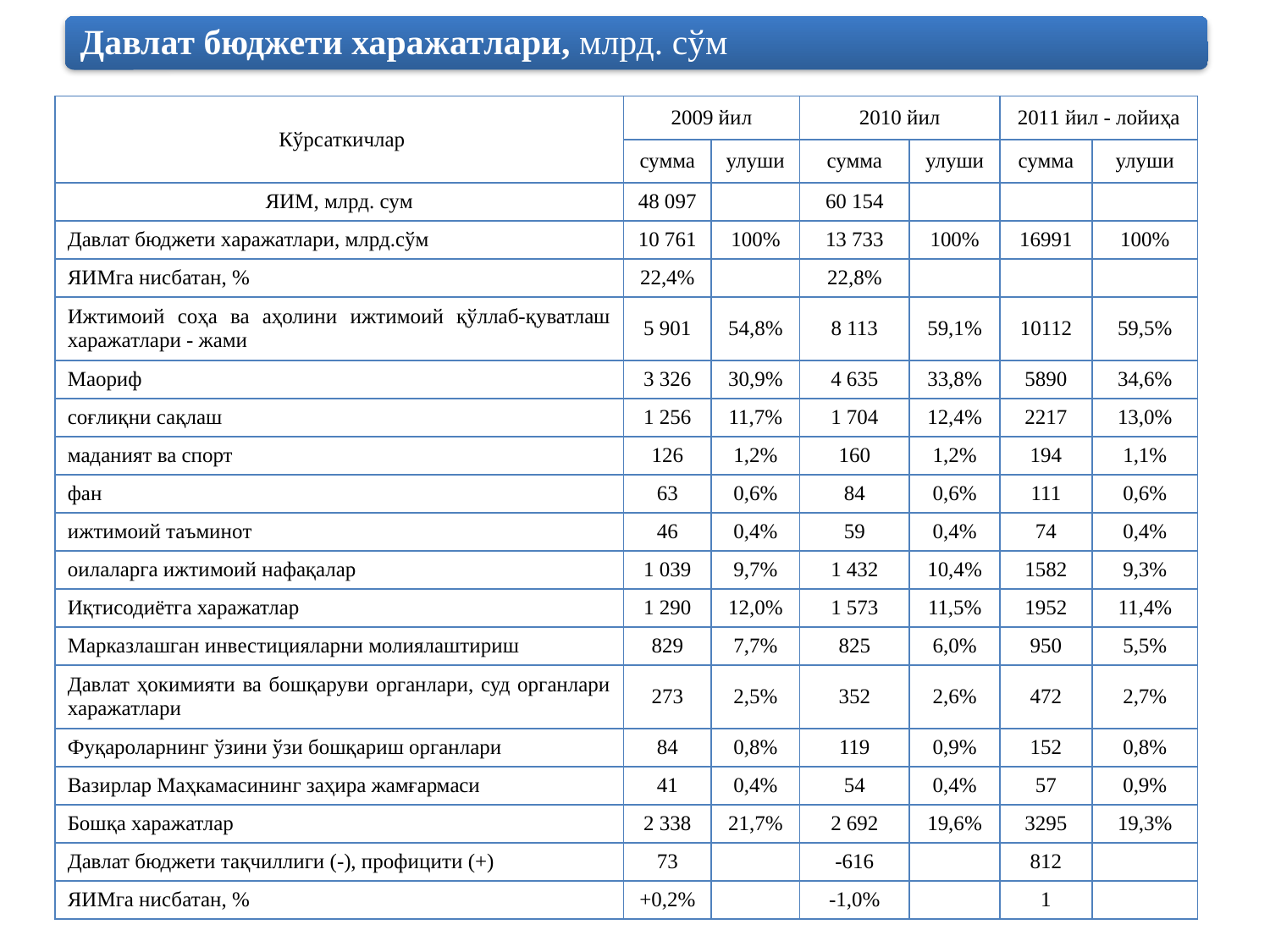

Давлат бюджети харажатлари, млрд. сўм
| Кўрсаткичлар | 2009 йил |  | 2010 йил |  | 2011 йил - лойиҳа |  |
| --- | --- | --- | --- | --- | --- | --- |
|  | сумма | улуши | сумма | улуши | сумма | улуши |
| ЯИМ, млрд. сум | 48 097 |  | 60 154 |  |  |  |
| Давлат бюджети харажатлари, млрд.сўм | 10 761 | 100% | 13 733 | 100% | 16991 | 100% |
| ЯИМга нисбатан, % | 22,4% |  | 22,8% |  |  |  |
| Ижтимоий соҳа ва аҳолини ижтимоий қўллаб-қуватлаш харажатлари - жами | 5 901 | 54,8% | 8 113 | 59,1% | 10112 | 59,5% |
| Маориф | 3 326 | 30,9% | 4 635 | 33,8% | 5890 | 34,6% |
| соғлиқни сақлаш | 1 256 | 11,7% | 1 704 | 12,4% | 2217 | 13,0% |
| маданият ва спорт | 126 | 1,2% | 160 | 1,2% | 194 | 1,1% |
| фан | 63 | 0,6% | 84 | 0,6% | 111 | 0,6% |
| ижтимоий таъминот | 46 | 0,4% | 59 | 0,4% | 74 | 0,4% |
| оилаларга ижтимоий нафақалар | 1 039 | 9,7% | 1 432 | 10,4% | 1582 | 9,3% |
| Иқтисодиётга харажатлар | 1 290 | 12,0% | 1 573 | 11,5% | 1952 | 11,4% |
| Марказлашган инвестицияларни молиялаштириш | 829 | 7,7% | 825 | 6,0% | 950 | 5,5% |
| Давлат ҳокимияти ва бошқаруви органлари, суд органлари харажатлари | 273 | 2,5% | 352 | 2,6% | 472 | 2,7% |
| Фуқароларнинг ўзини ўзи бошқариш органлари | 84 | 0,8% | 119 | 0,9% | 152 | 0,8% |
| Вазирлар Маҳкамасининг заҳира жамғармаси | 41 | 0,4% | 54 | 0,4% | 57 | 0,9% |
| Бошқа харажатлар | 2 338 | 21,7% | 2 692 | 19,6% | 3295 | 19,3% |
| Давлат бюджети тақчиллиги (-), профицити (+) | 73 |  | -616 |  | 812 |  |
| ЯИМга нисбатан, % | +0,2% |  | -1,0% |  | 1 |  |